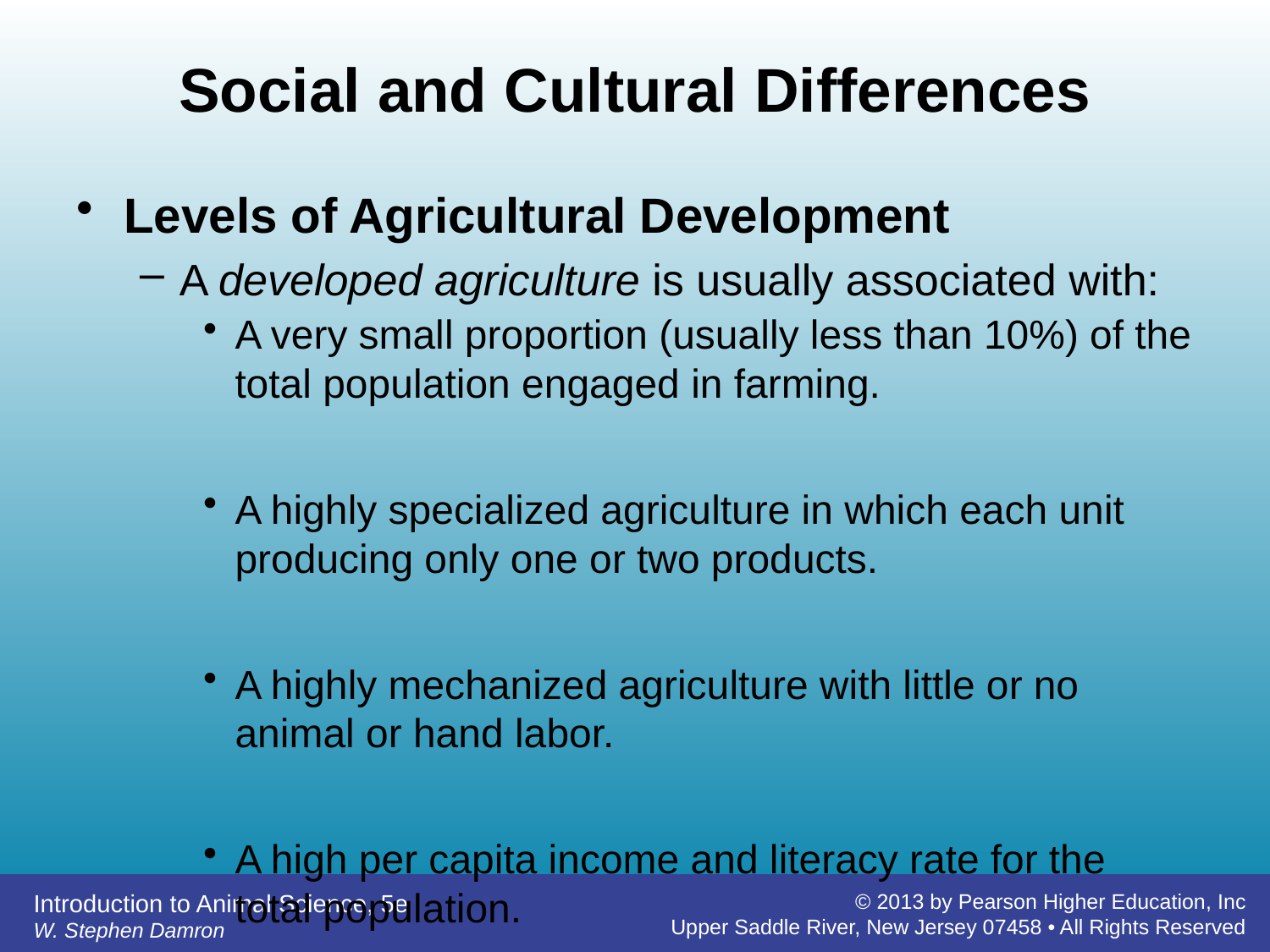

# Social and Cultural Differences
Levels of Agricultural Development
A developed agriculture is usually associated with:
A very small proportion (usually less than 10%) of the total population engaged in farming.

A highly specialized agriculture in which each unit producing only one or two products.

A highly mechanized agriculture with little or no animal or hand labor.

A high per capita income and literacy rate for the total population.